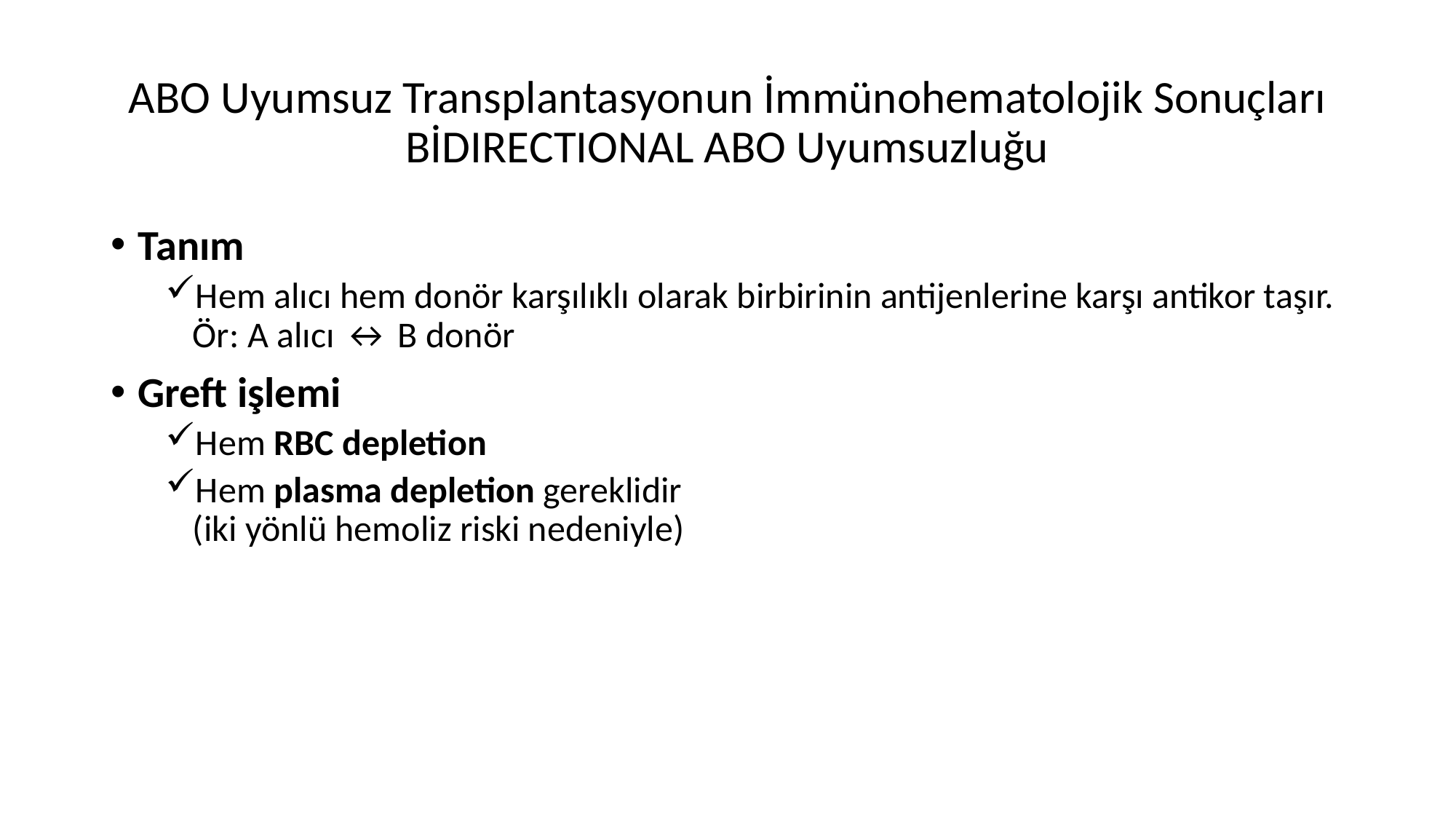

# ABO Uyumsuz Transplantasyonun İmmünohematolojik Sonuçları BİDIRECTIONAL ABO Uyumsuzluğu
Tanım
Hem alıcı hem donör karşılıklı olarak birbirinin antijenlerine karşı antikor taşır.
Ör: A alıcı ↔ B donör
Greft işlemi
Hem RBC depletion
Hem plasma depletion gereklidir
(iki yönlü hemoliz riski nedeniyle)